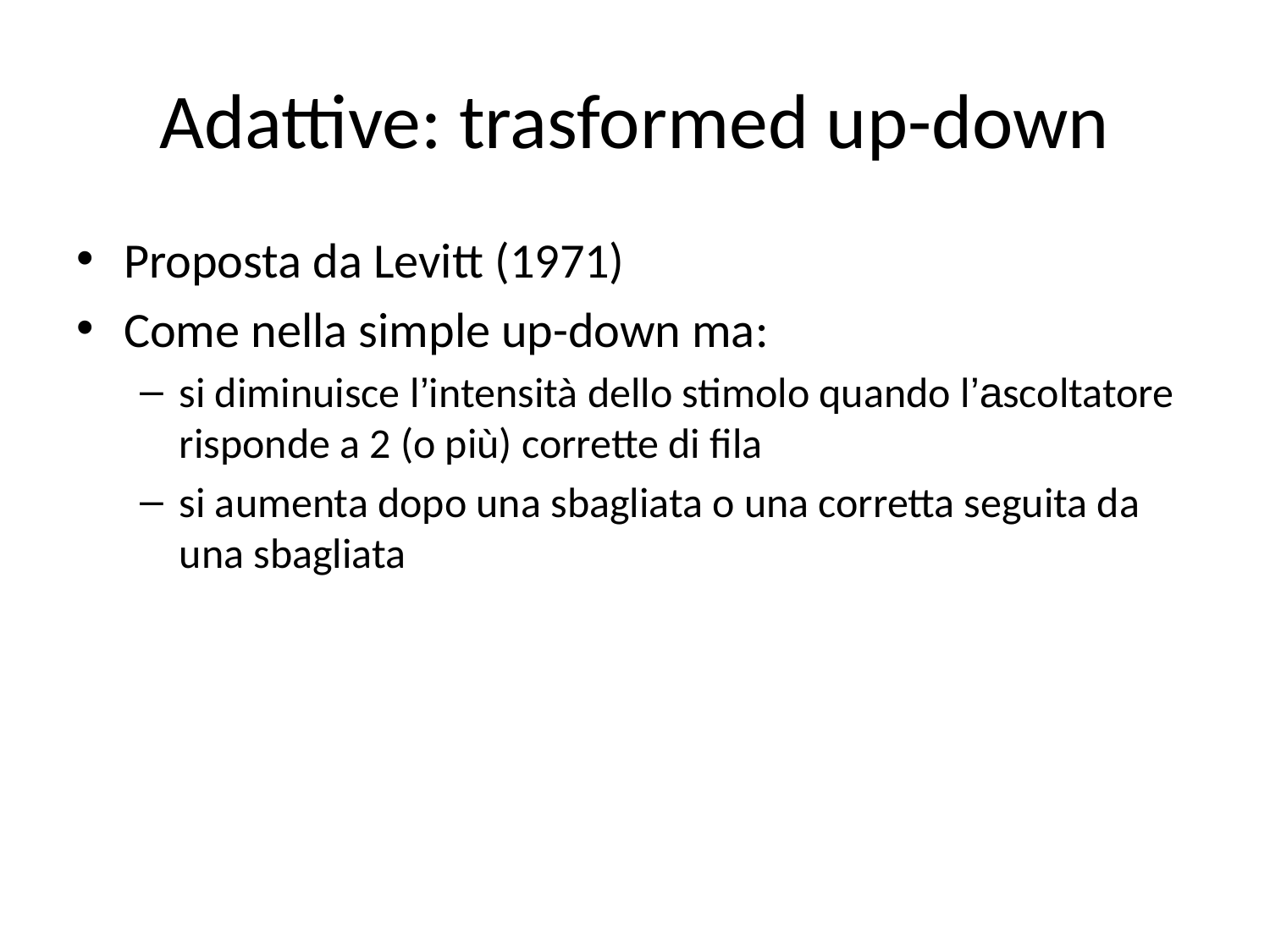

# Adattive: trasformed up-down
Proposta da Levitt (1971)
Come nella simple up-down ma:
si diminuisce l’intensità dello stimolo quando l’ascoltatore risponde a 2 (o più) corrette di fila
si aumenta dopo una sbagliata o una corretta seguita da una sbagliata